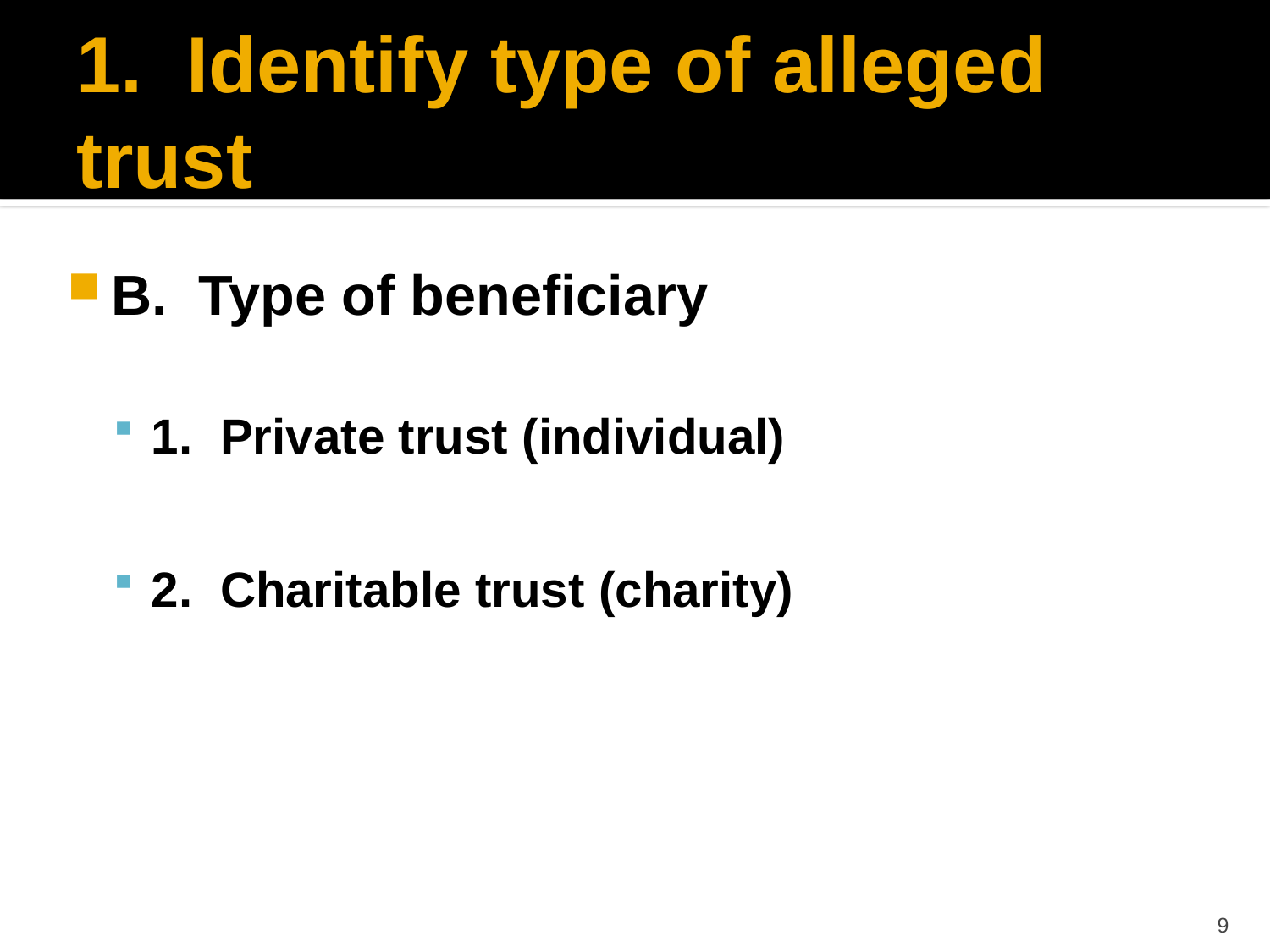

# 1.  Identify type of alleged trust
B.  Type of beneficiary

1.  Private trust (individual)

2.  Charitable trust (charity)
9